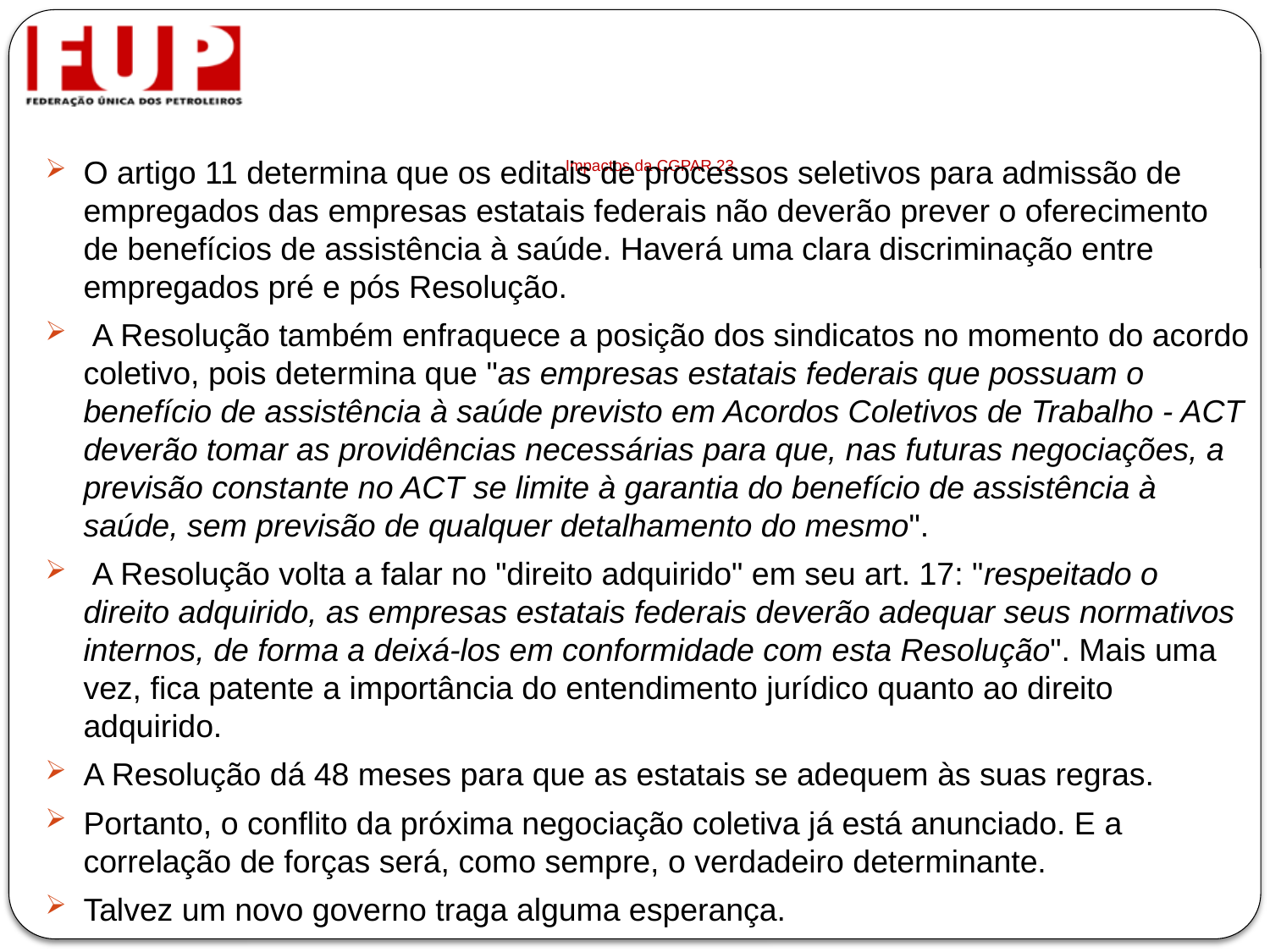

# Impactos da CGPAR 23
O artigo 11 determina que os editais de processos seletivos para admissão de empregados das empresas estatais federais não deverão prever o oferecimento de benefícios de assistência à saúde. Haverá uma clara discriminação entre empregados pré e pós Resolução.
 A Resolução também enfraquece a posição dos sindicatos no momento do acordo coletivo, pois determina que "as empresas estatais federais que possuam o benefício de assistência à saúde previsto em Acordos Coletivos de Trabalho - ACT deverão tomar as providências necessárias para que, nas futuras negociações, a previsão constante no ACT se limite à garantia do benefício de assistência à saúde, sem previsão de qualquer detalhamento do mesmo".
 A Resolução volta a falar no "direito adquirido" em seu art. 17: "respeitado o direito adquirido, as empresas estatais federais deverão adequar seus normativos internos, de forma a deixá-los em conformidade com esta Resolução". Mais uma vez, fica patente a importância do entendimento jurídico quanto ao direito adquirido.
A Resolução dá 48 meses para que as estatais se adequem às suas regras.
Portanto, o conflito da próxima negociação coletiva já está anunciado. E a correlação de forças será, como sempre, o verdadeiro determinante.
Talvez um novo governo traga alguma esperança.